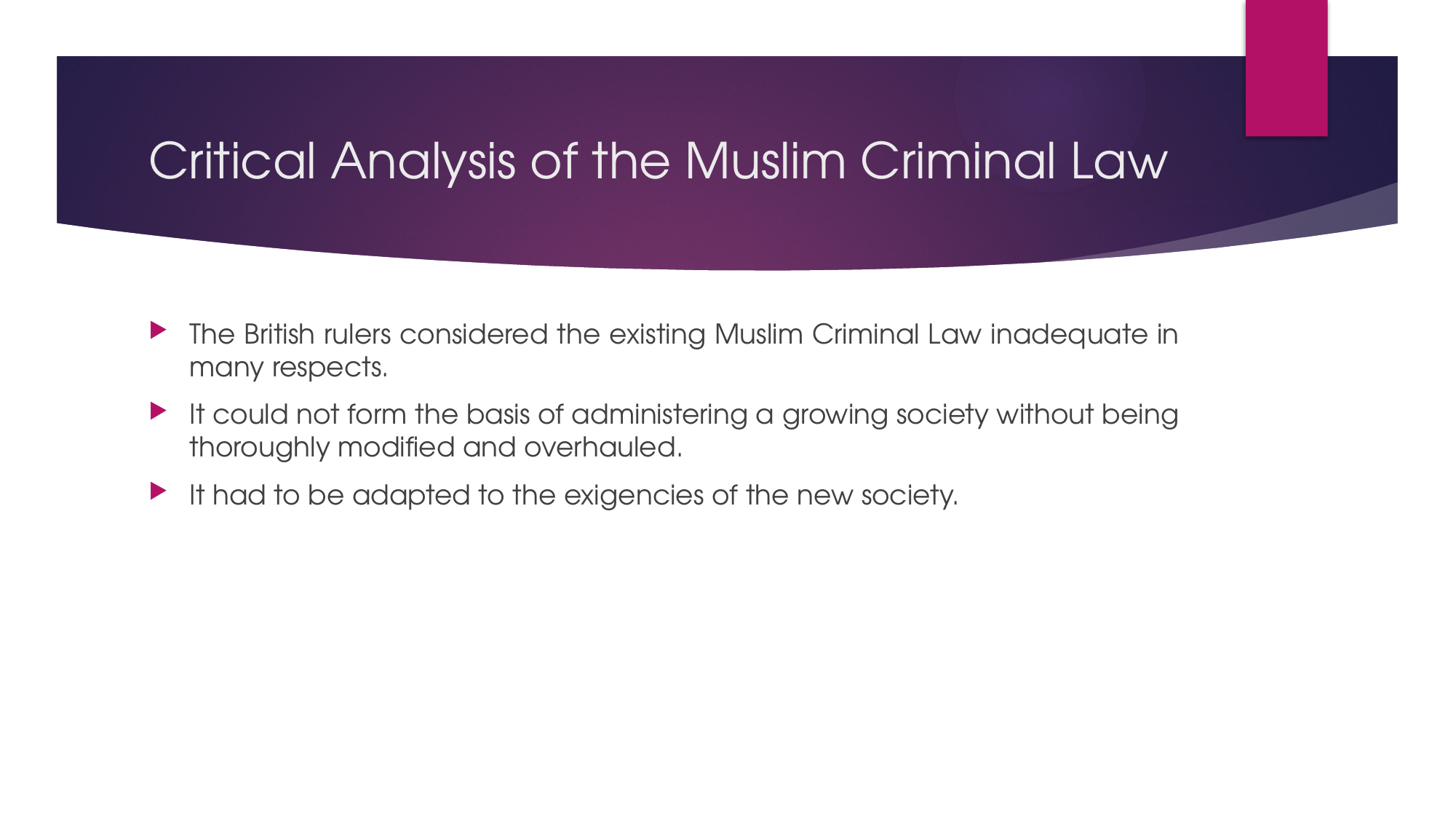

# Critical Analysis of the Muslim Criminal Law
The British rulers considered the existing Muslim Criminal Law inadequate in many respects.
It could not form the basis of administering a growing society without being thoroughly modified and overhauled.
It had to be adapted to the exigencies of the new society.